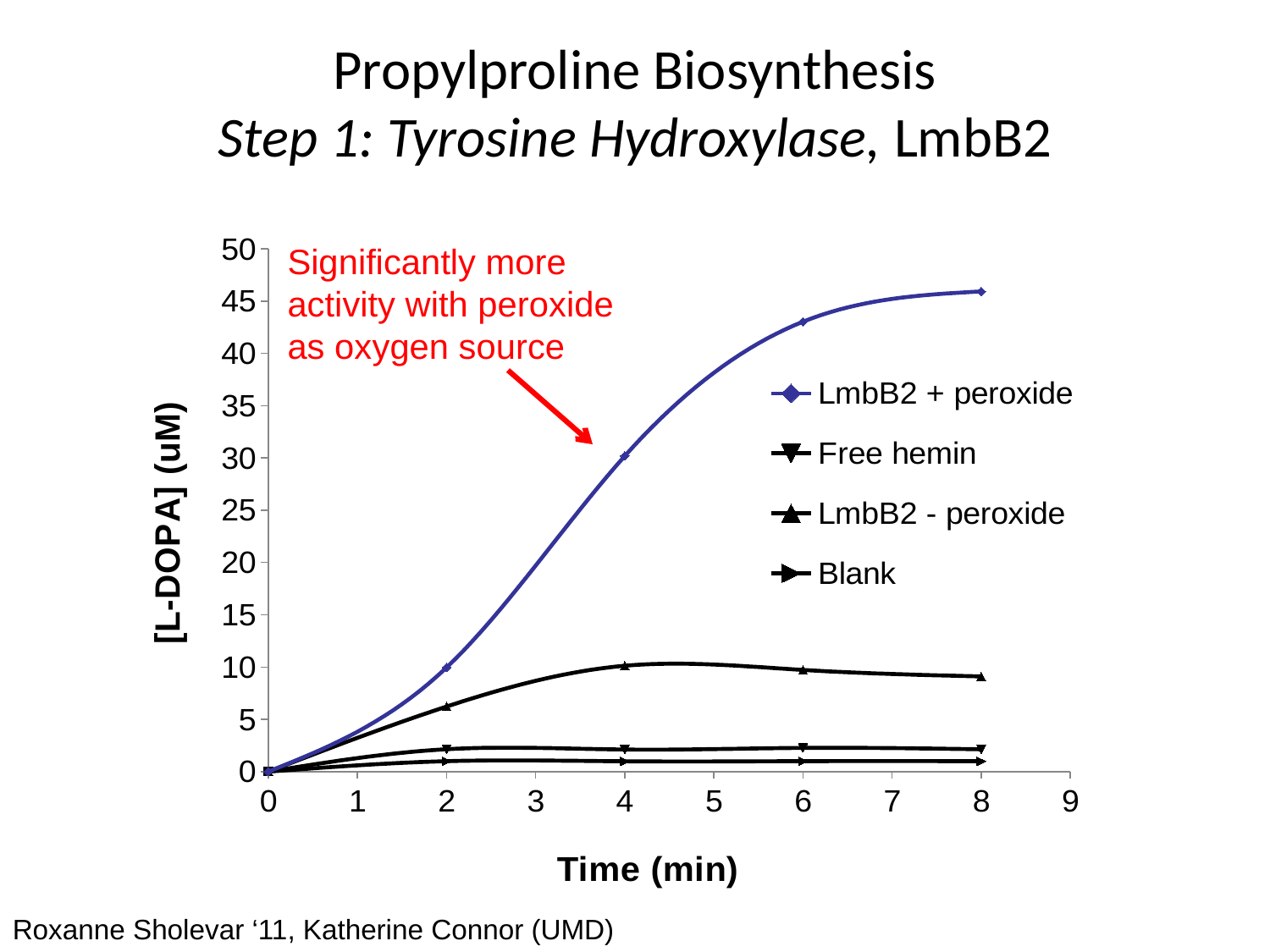

# Propylproline Biosynthesis Step 1: Tyrosine Hydroxylase, LmbB2

### Chart

| Category |  |  |  |  |
|---|---|---|---|---|
Significantly more activity with peroxide as oxygen source
Roxanne Sholevar ‘11, Katherine Connor (UMD)